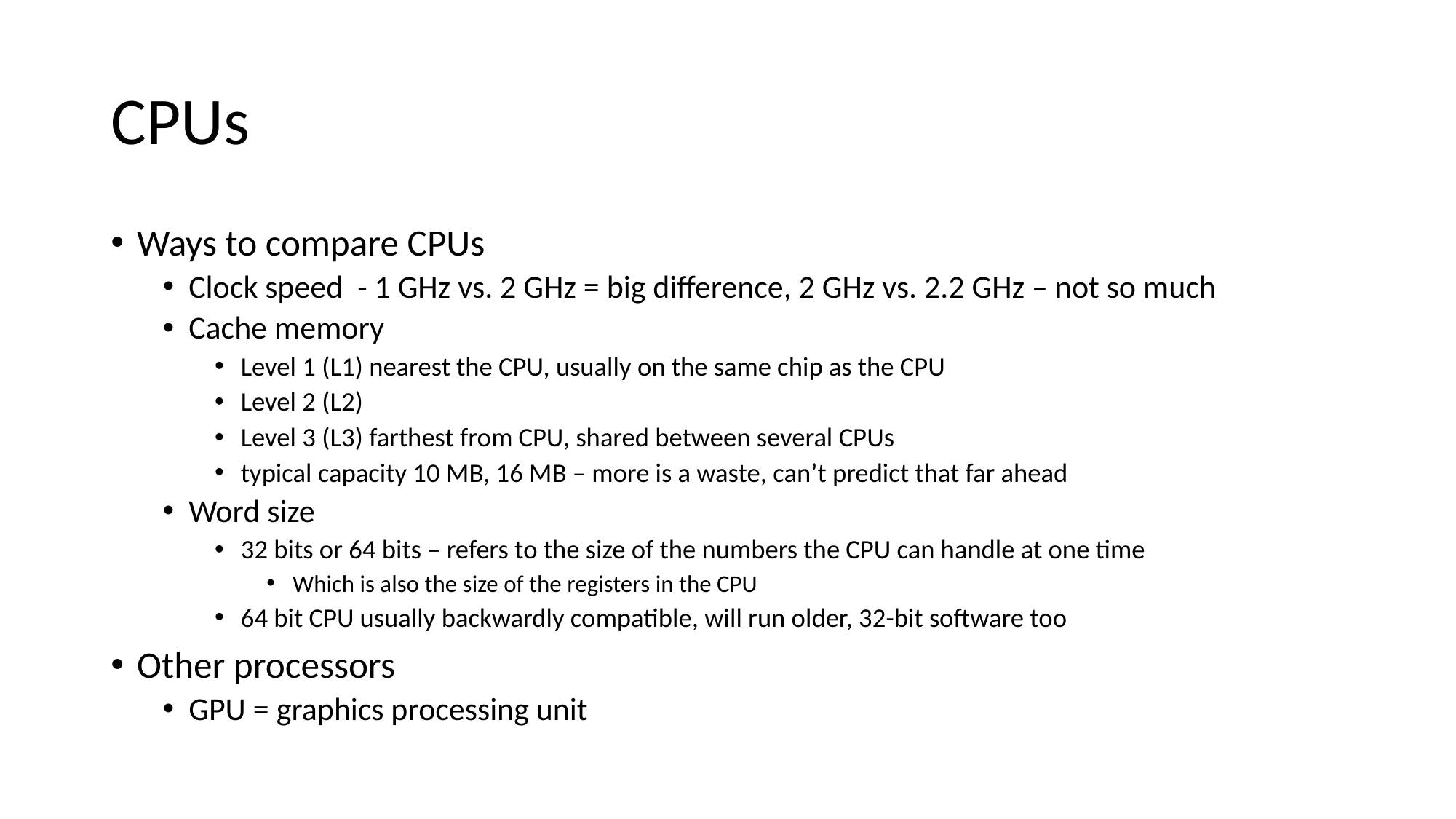

# CPUs
Ways to compare CPUs
Clock speed  - 1 GHz vs. 2 GHz = big difference, 2 GHz vs. 2.2 GHz – not so much
Cache memory
Level 1 (L1) nearest the CPU, usually on the same chip as the CPU
Level 2 (L2)
Level 3 (L3) farthest from CPU, shared between several CPUs
typical capacity 10 MB, 16 MB – more is a waste, can’t predict that far ahead
Word size
32 bits or 64 bits – refers to the size of the numbers the CPU can handle at one time
Which is also the size of the registers in the CPU
64 bit CPU usually backwardly compatible, will run older, 32-bit software too
Other processors
GPU = graphics processing unit